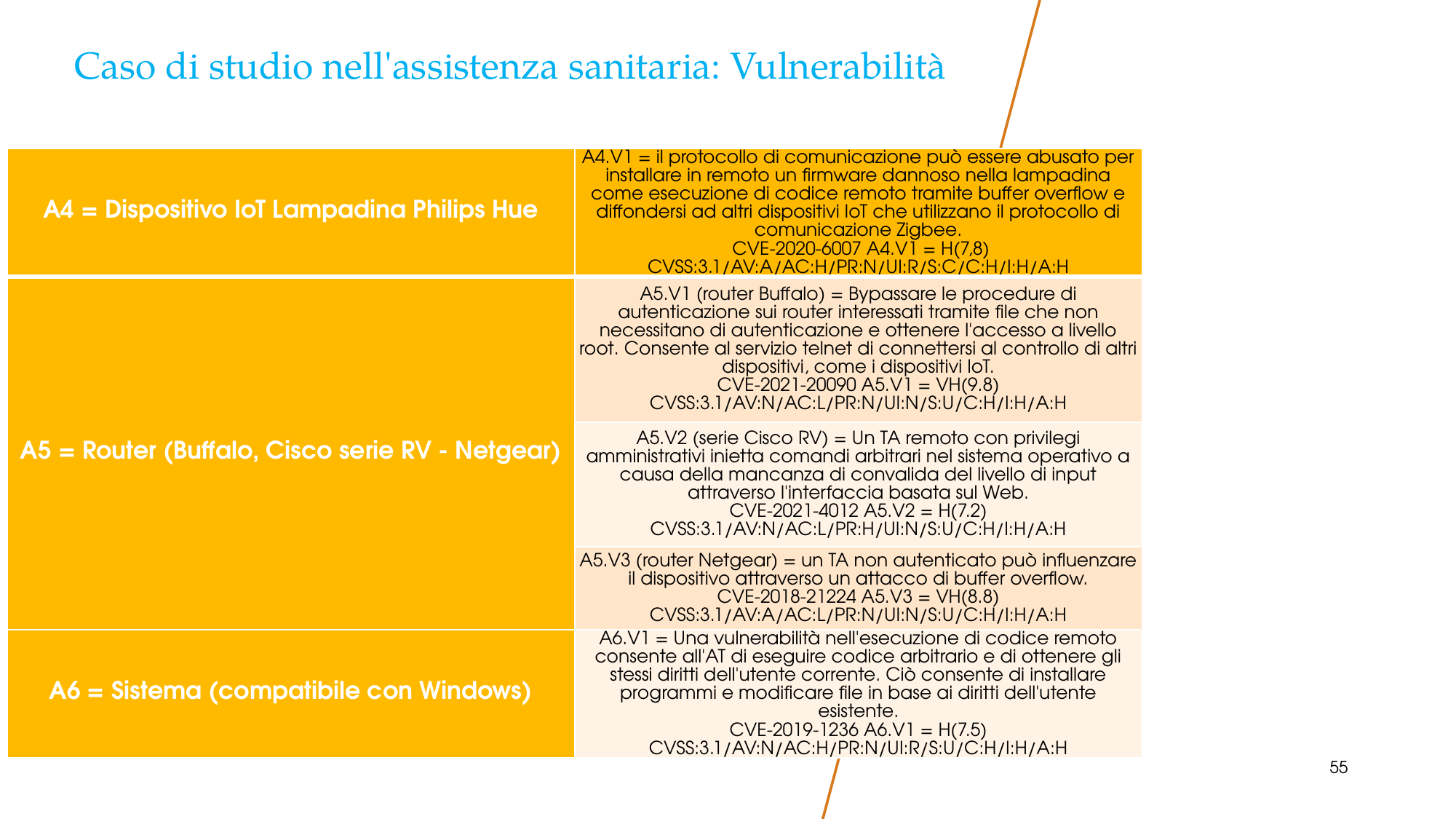

# Caso di studio nell'assistenza sanitaria: Vulnerabilità
| A4 = Dispositivo IoT Lampadina Philips Hue | A4.V1 = il protocollo di comunicazione può essere abusato per installare in remoto un firmware dannoso nella lampadina come esecuzione di codice remoto tramite buffer overflow e diffondersi ad altri dispositivi IoT che utilizzano il protocollo di comunicazione Zigbee. CVE-2020-6007 A4.V1 = H(7,8) CVSS:3.1/AV:A/AC:H/PR:N/UI:R/S:C/C:H/I:H/A:H |
| --- | --- |
| A5 = Router (Buffalo, Cisco serie RV - Netgear) | A5.V1 (router Buffalo) = Bypassare le procedure di autenticazione sui router interessati tramite file che non necessitano di autenticazione e ottenere l'accesso a livello root. Consente al servizio telnet di connettersi al controllo di altri dispositivi, come i dispositivi IoT. CVE-2021-20090 A5.V1 = VH(9.8) CVSS:3.1/AV:N/AC:L/PR:N/UI:N/S:U/C:H/I:H/A:H |
|  | A5.V2 (serie Cisco RV) = Un TA remoto con privilegi amministrativi inietta comandi arbitrari nel sistema operativo a causa della mancanza di convalida del livello di input attraverso l'interfaccia basata sul Web. CVE-2021-4012 A5.V2 = H(7.2) CVSS:3.1/AV:N/AC:L/PR:H/UI:N/S:U/C:H/I:H/A:H |
|  | A5.V3 (router Netgear) = un TA non autenticato può influenzare il dispositivo attraverso un attacco di buffer overflow. CVE-2018-21224 A5.V3 = VH(8.8) CVSS:3.1/AV:A/AC:L/PR:N/UI:N/S:U/C:H/I:H/A:H |
| A6 = Sistema (compatibile con Windows) | A6.V1 = Una vulnerabilità nell'esecuzione di codice remoto consente all'AT di eseguire codice arbitrario e di ottenere gli stessi diritti dell'utente corrente. Ciò consente di installare programmi e modificare file in base ai diritti dell'utente esistente. CVE-2019-1236 A6.V1 = H(7.5) CVSS:3.1/AV:N/AC:H/PR:N/UI:R/S:U/C:H/I:H/A:H |
55